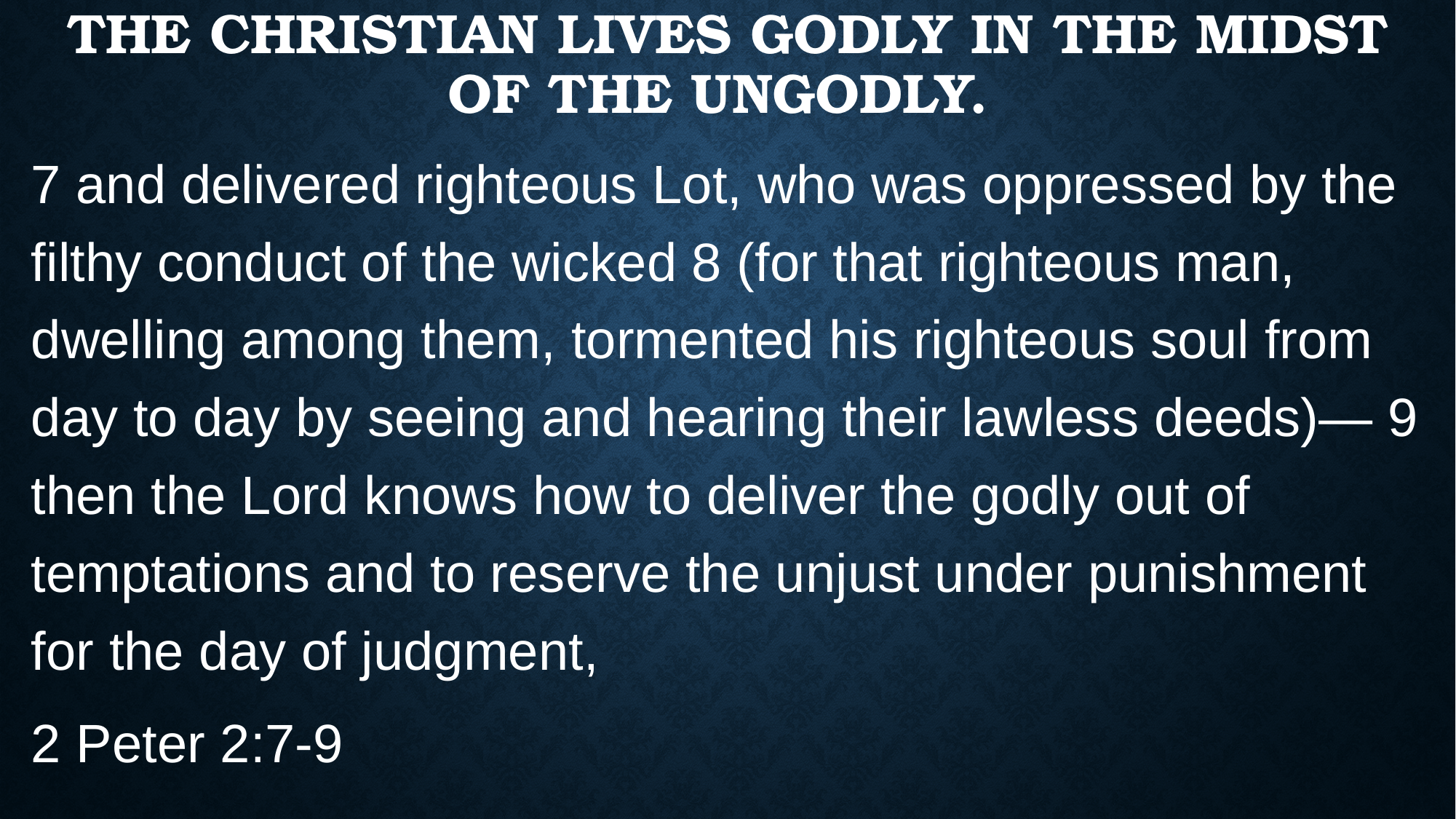

# The Christian lives godly in the midst of the ungodly.
7 and delivered righteous Lot, who was oppressed by the filthy conduct of the wicked 8 (for that righteous man, dwelling among them, tormented his righteous soul from day to day by seeing and hearing their lawless deeds)— 9 then the Lord knows how to deliver the godly out of temptations and to reserve the unjust under punishment for the day of judgment,
2 Peter 2:7-9